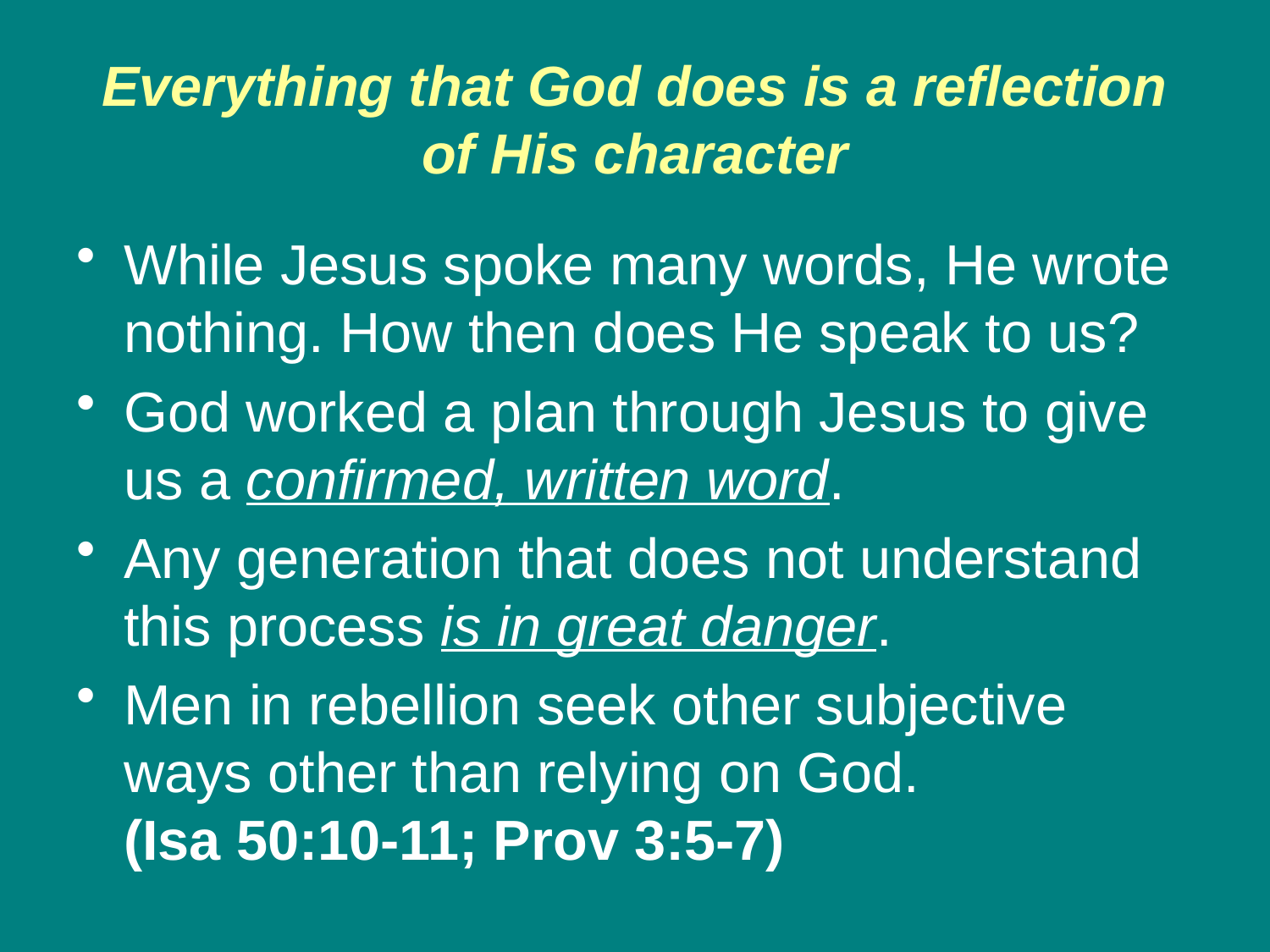

# Everything that God does is a reflection of His character
While Jesus spoke many words, He wrote nothing. How then does He speak to us?
God worked a plan through Jesus to give us a confirmed, written word.
Any generation that does not understand this process is in great danger.
Men in rebellion seek other subjective ways other than relying on God.                (Isa 50:10-11; Prov 3:5-7)